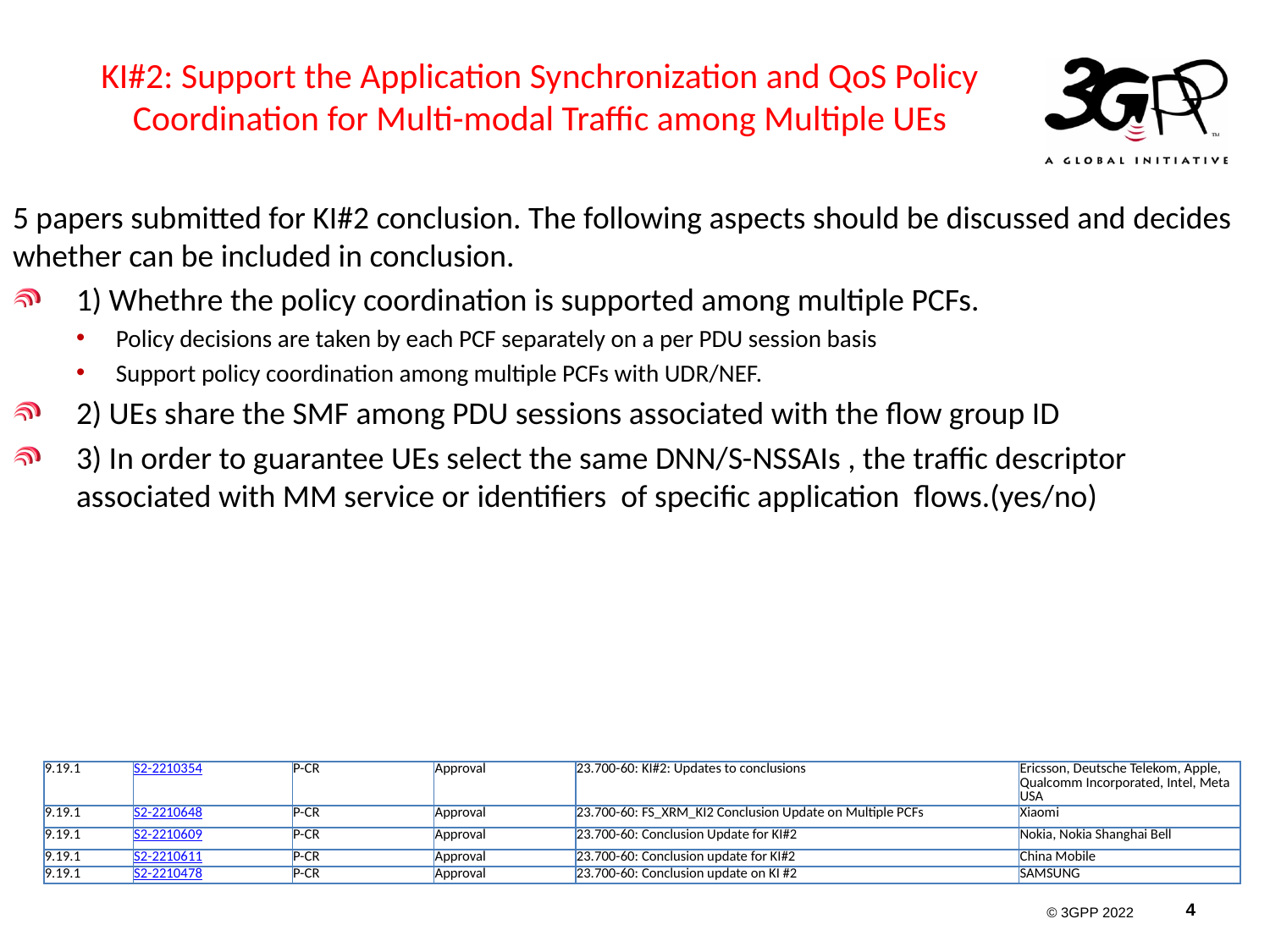

# KI#2: Support the Application Synchronization and QoS Policy Coordination for Multi-modal Traffic among Multiple UEs
5 papers submitted for KI#2 conclusion. The following aspects should be discussed and decides whether can be included in conclusion.
1) Whethre the policy coordination is supported among multiple PCFs.
Policy decisions are taken by each PCF separately on a per PDU session basis
Support policy coordination among multiple PCFs with UDR/NEF.
2) UEs share the SMF among PDU sessions associated with the flow group ID
3) In order to guarantee UEs select the same DNN/S-NSSAIs , the traffic descriptor associated with MM service or identifiers  of specific application  flows.(yes/no)

| 9.19.1 | S2-2210354 | P-CR | Approval | 23.700-60: KI#2: Updates to conclusions | Ericsson, Deutsche Telekom, Apple, Qualcomm Incorporated, Intel, Meta USA |
| --- | --- | --- | --- | --- | --- |
| 9.19.1 | S2-2210648 | P-CR | Approval | 23.700-60: FS\_XRM\_KI2 Conclusion Update on Multiple PCFs | Xiaomi |
| 9.19.1 | S2-2210609 | P-CR | Approval | 23.700-60: Conclusion Update for KI#2 | Nokia, Nokia Shanghai Bell |
| 9.19.1 | S2-2210611 | P-CR | Approval | 23.700-60: Conclusion update for KI#2 | China Mobile |
| 9.19.1 | S2-2210478 | P-CR | Approval | 23.700-60: Conclusion update on KI #2 | SAMSUNG |